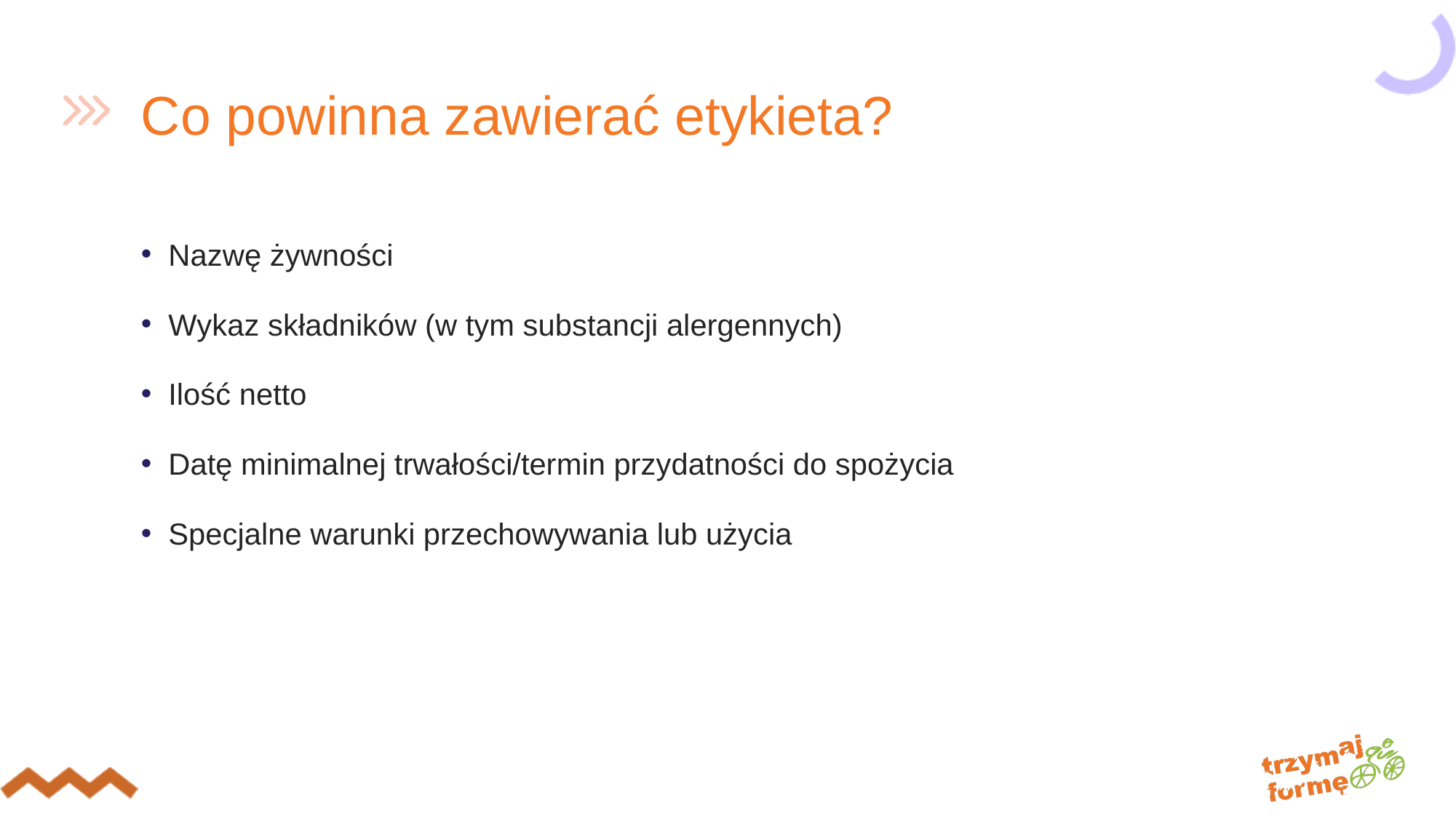

# Co powinna zawierać etykieta?
Nazwę żywności
Wykaz składników (w tym substancji alergennych)
Ilość netto
Datę minimalnej trwałości/termin przydatności do spożycia
Specjalne warunki przechowywania lub użycia